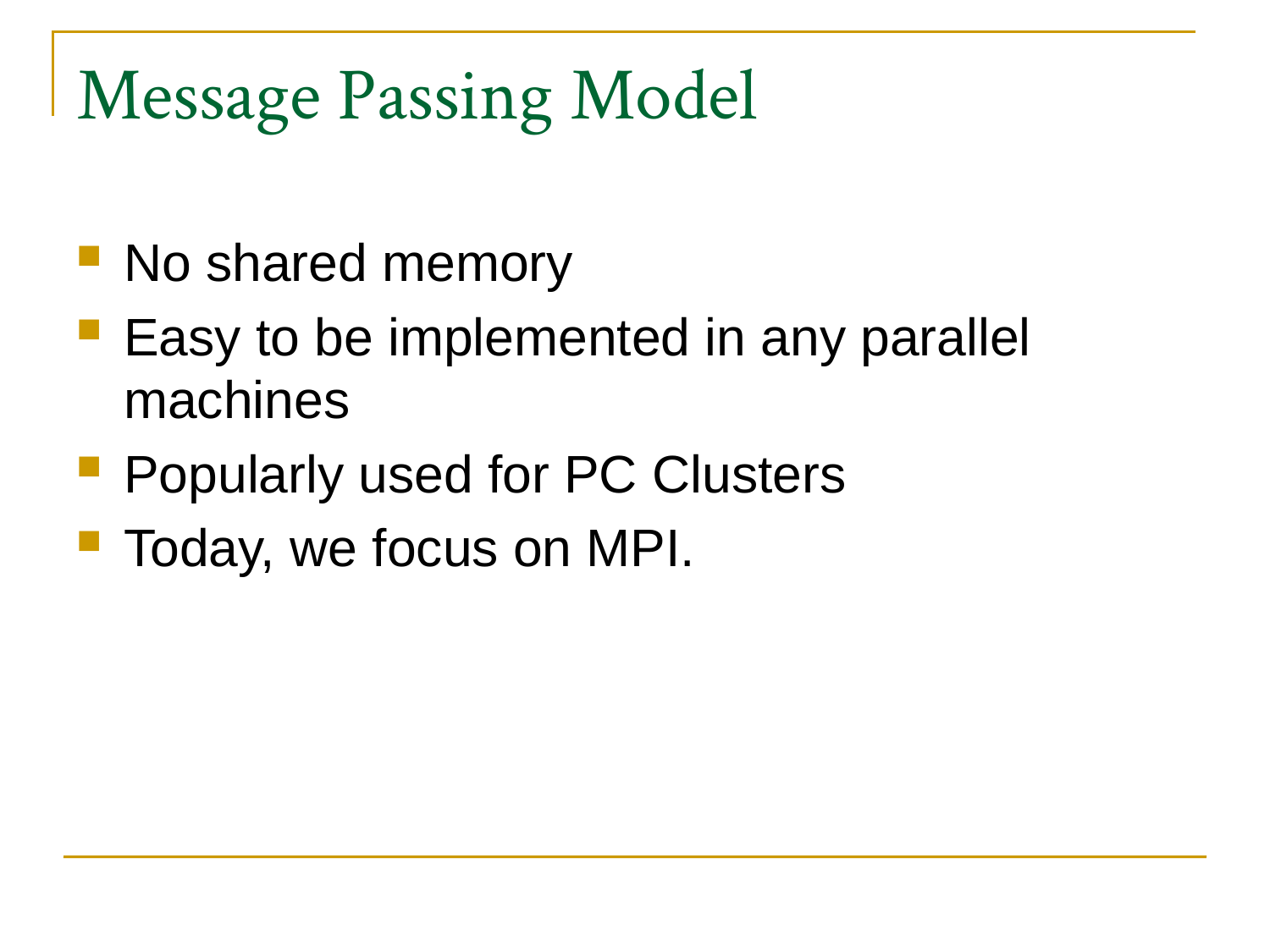

# Message Passing Model
No shared memory
Easy to be implemented in any parallel machines
Popularly used for PC Clusters
Today, we focus on MPI.